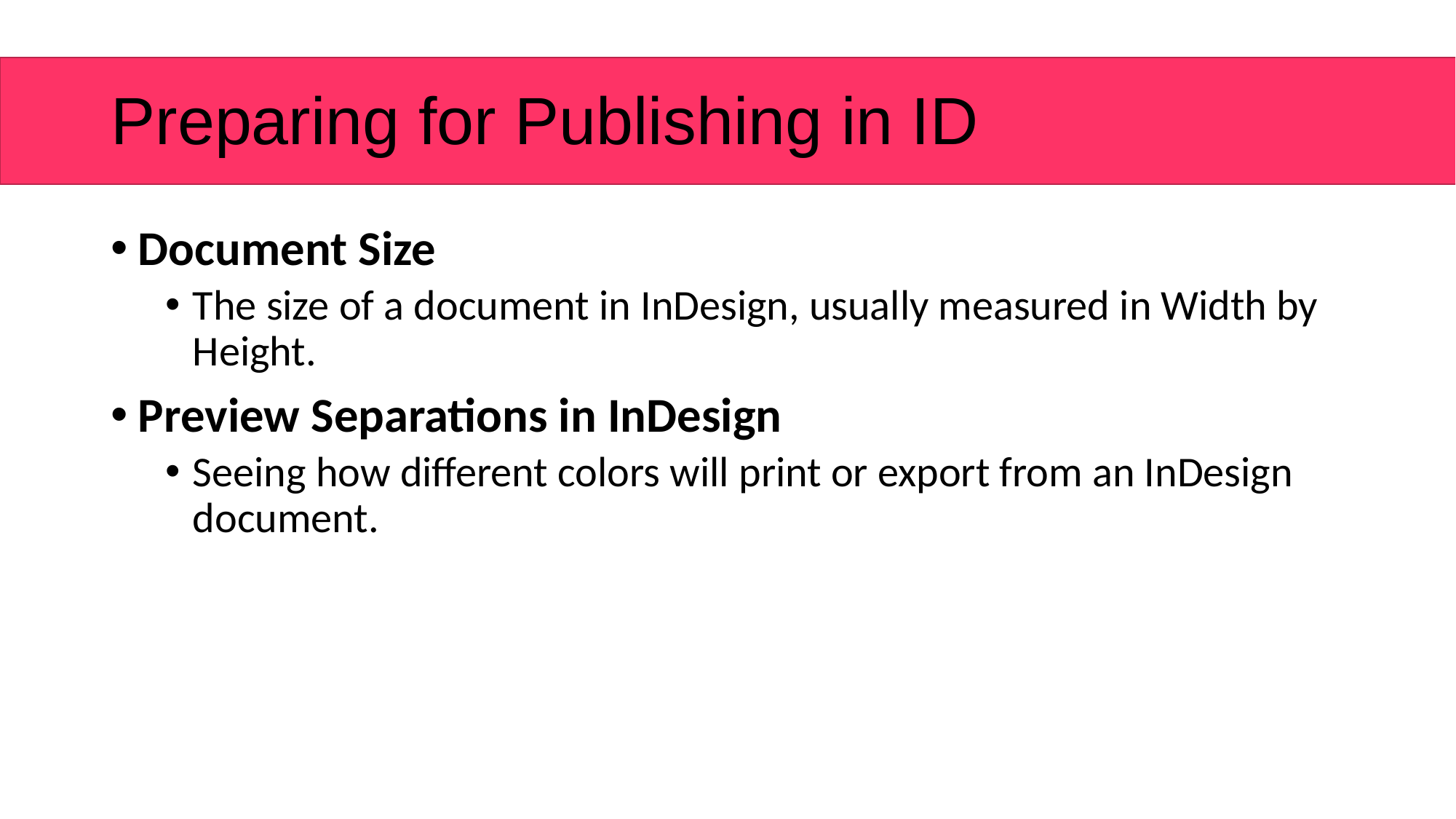

# Preparing for Publishing in ID
Document Size
The size of a document in InDesign, usually measured in Width by Height.
Preview Separations in InDesign
Seeing how different colors will print or export from an InDesign document.